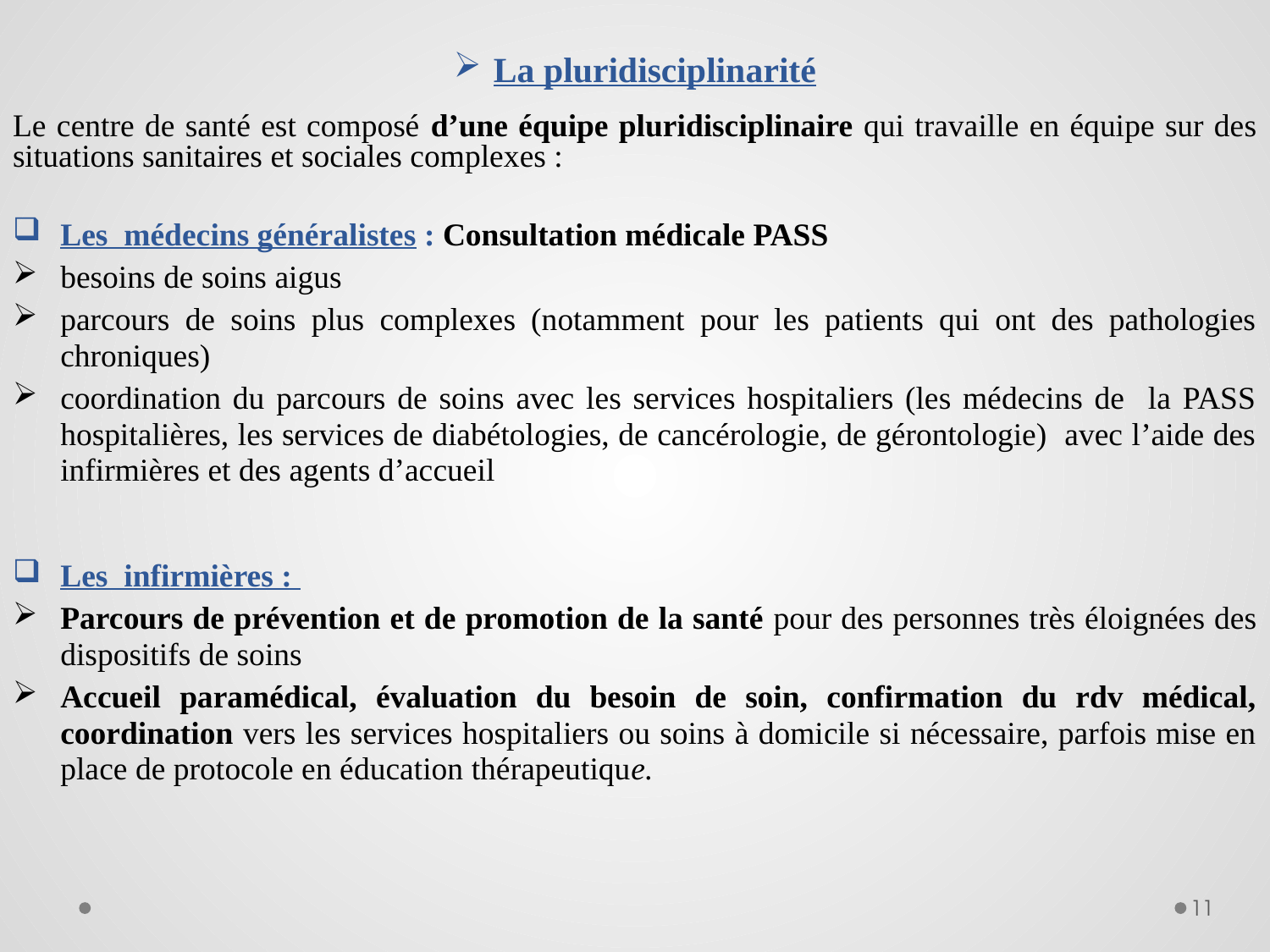

# La pluridisciplinarité
Le centre de santé est composé d’une équipe pluridisciplinaire qui travaille en équipe sur des situations sanitaires et sociales complexes :

Les  médecins généralistes : Consultation médicale PASS
besoins de soins aigus
parcours de soins plus complexes (notamment pour les patients qui ont des pathologies chroniques)
coordination du parcours de soins avec les services hospitaliers (les médecins de  la PASS hospitalières, les services de diabétologies, de cancérologie, de gérontologie)  avec l’aide des infirmières et des agents d’accueil

Les  infirmières :
Parcours de prévention et de promotion de la santé pour des personnes très éloignées des dispositifs de soins
Accueil paramédical, évaluation du besoin de soin, confirmation du rdv médical, coordination vers les services hospitaliers ou soins à domicile si nécessaire, parfois mise en place de protocole en éducation thérapeutique.

11